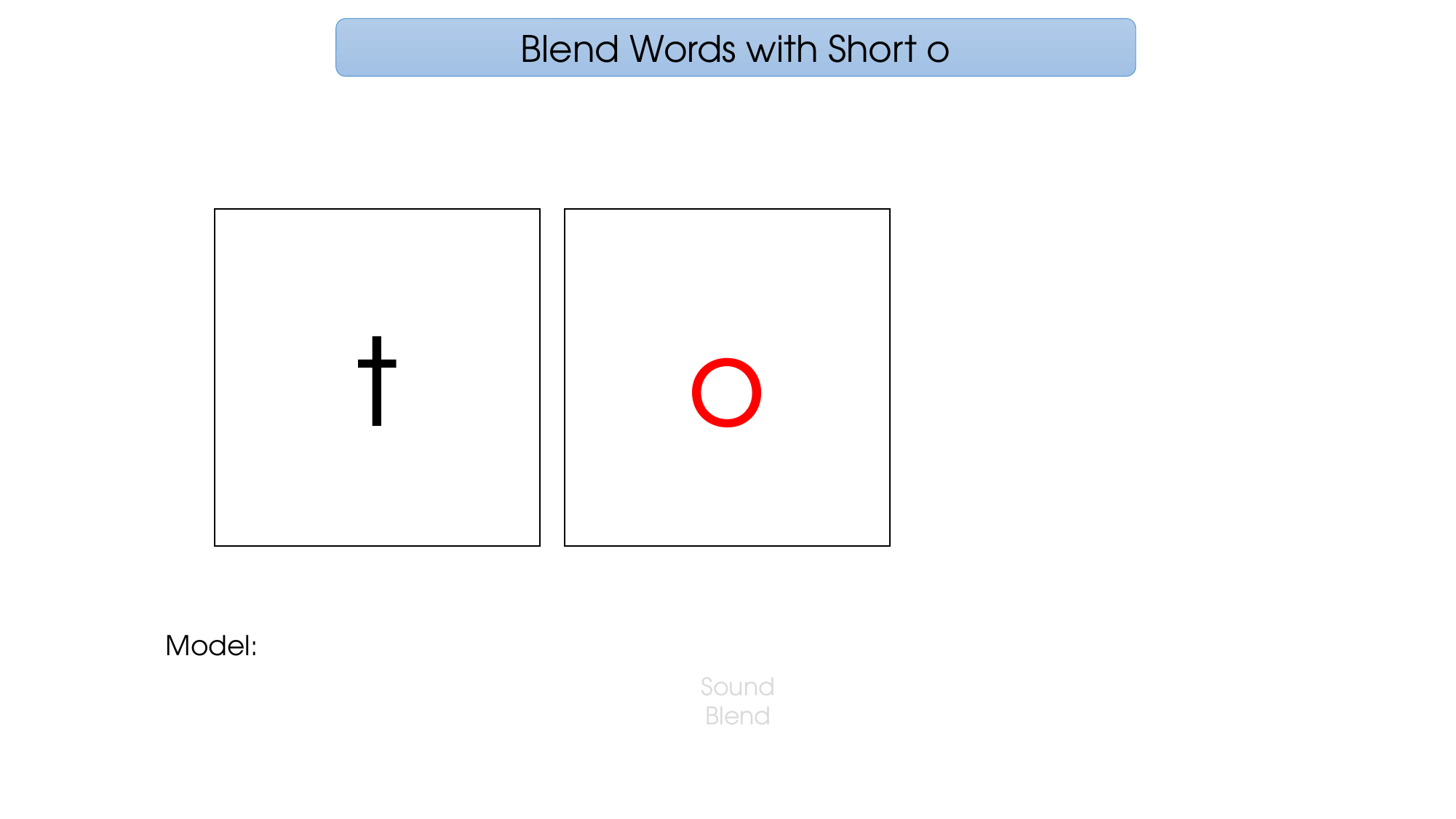

Blend Words with Short o
t
o

Model:
Sound
Blend